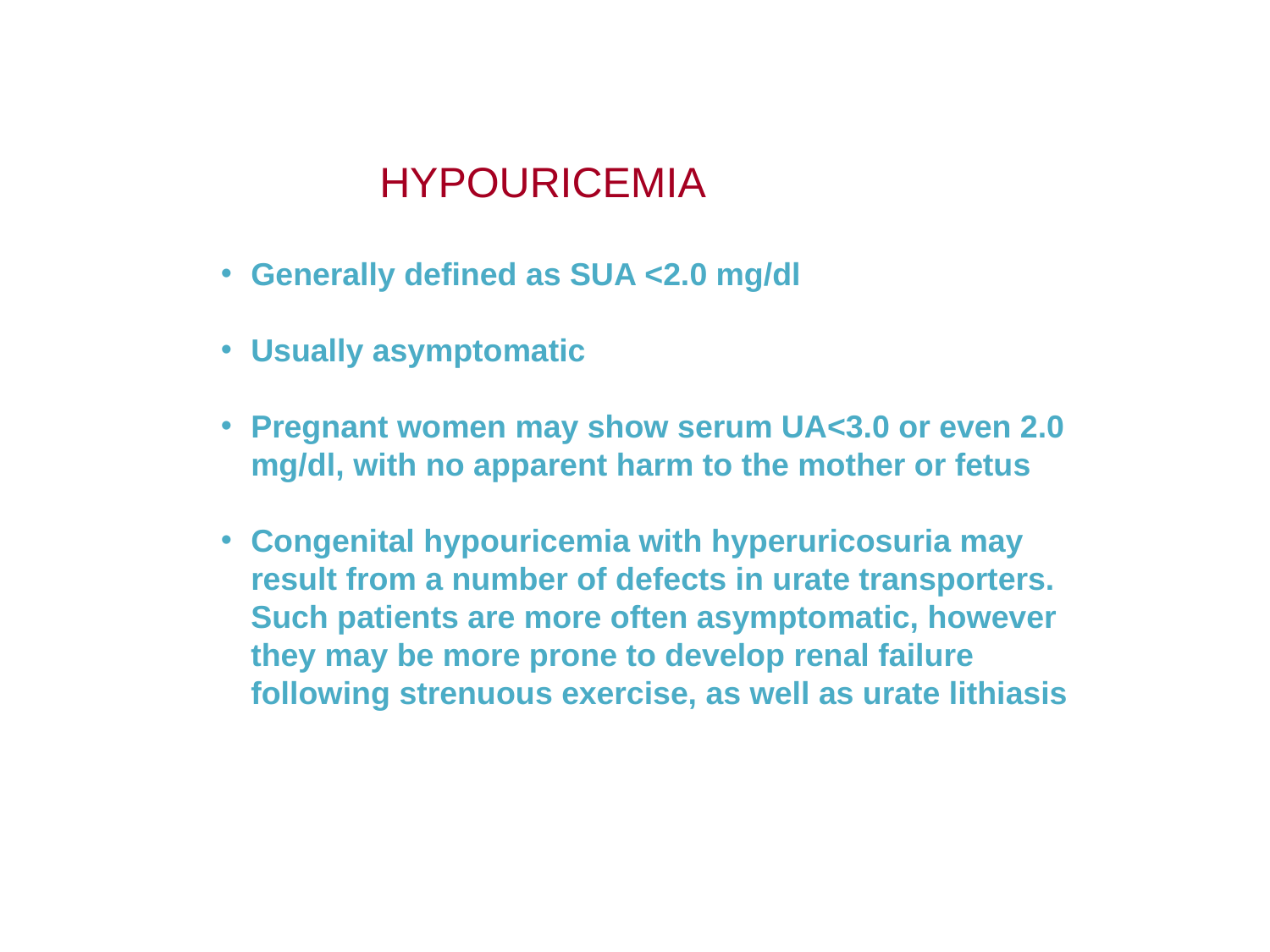

HYPOURICEMIA

Generally defined as SUA <2.0 mg/dl

Usually asymptomatic

Pregnant women may show serum UA<3.0 or even 2.0 mg/dl, with no apparent harm to the mother or fetus

Congenital hypouricemia with hyperuricosuria may result from a number of defects in urate transporters. Such patients are more often asymptomatic, however they may be more prone to develop renal failure following strenuous exercise, as well as urate lithiasis